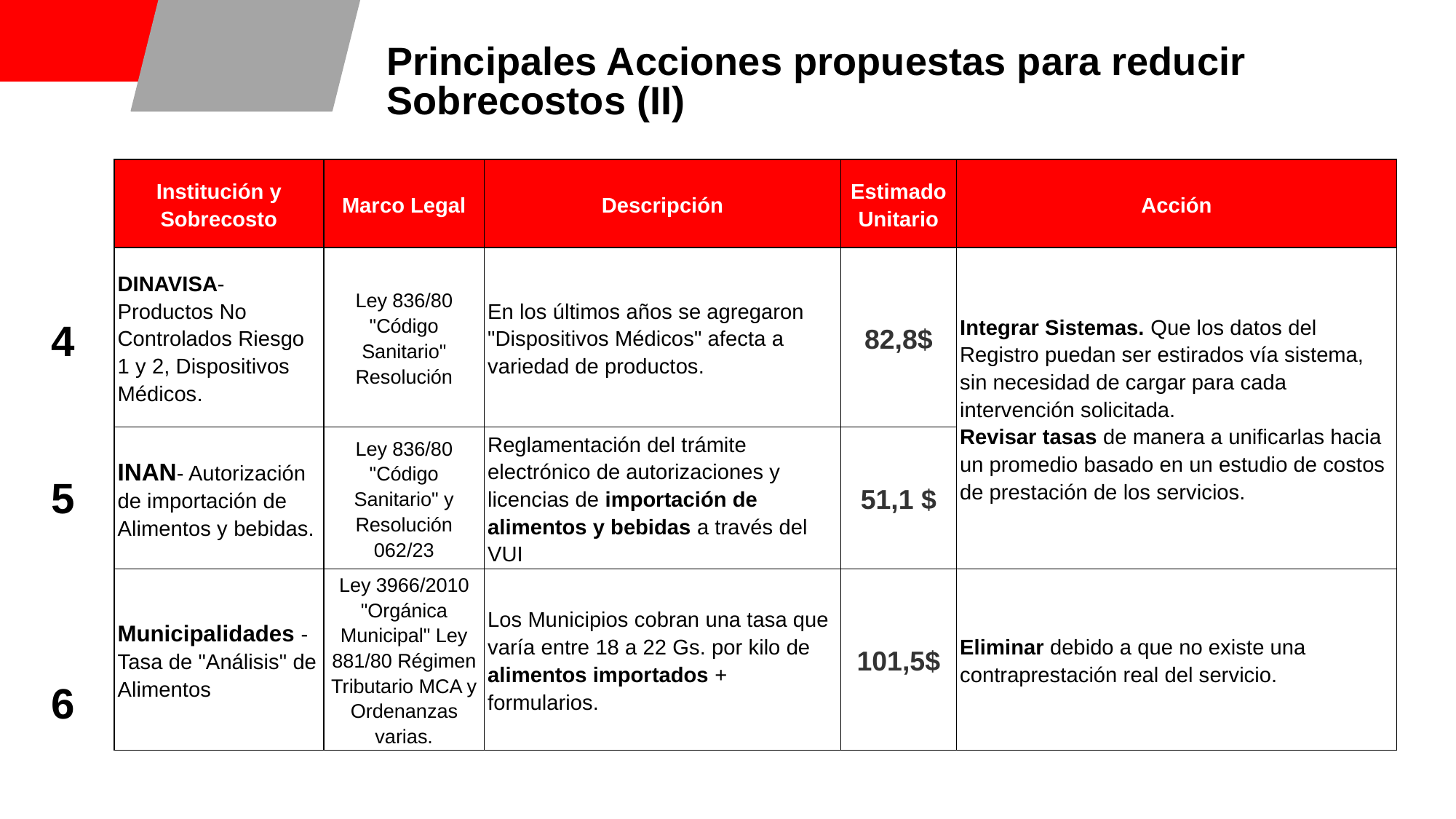

# Principales Acciones propuestas para reducir Sobrecostos (II)
| Institución y Sobrecosto | Marco Legal | Descripción | Estimado Unitario | Acción |
| --- | --- | --- | --- | --- |
| DINAVISA- Productos No Controlados Riesgo 1 y 2, Dispositivos Médicos. | Ley 836/80 "Código Sanitario" Resolución | En los últimos años se agregaron "Dispositivos Médicos" afecta a variedad de productos. | 82,8$ | Integrar Sistemas. Que los datos del Registro puedan ser estirados vía sistema, sin necesidad de cargar para cada intervención solicitada. Revisar tasas de manera a unificarlas hacia un promedio basado en un estudio de costos de prestación de los servicios. |
| INAN- Autorización de importación de Alimentos y bebidas. | Ley 836/80 "Código Sanitario" y Resolución 062/23 | Reglamentación del trámite electrónico de autorizaciones y licencias de importación de alimentos y bebidas a través del VUI | 51,1 $ |  |
| Municipalidades -Tasa de "Análisis" de Alimentos | Ley 3966/2010 "Orgánica Municipal" Ley 881/80 Régimen Tributario MCA y Ordenanzas varias. | Los Municipios cobran una tasa que varía entre 18 a 22 Gs. por kilo de alimentos importados + formularios. | 101,5$ | Eliminar debido a que no existe una contraprestación real del servicio. |
4
5
6